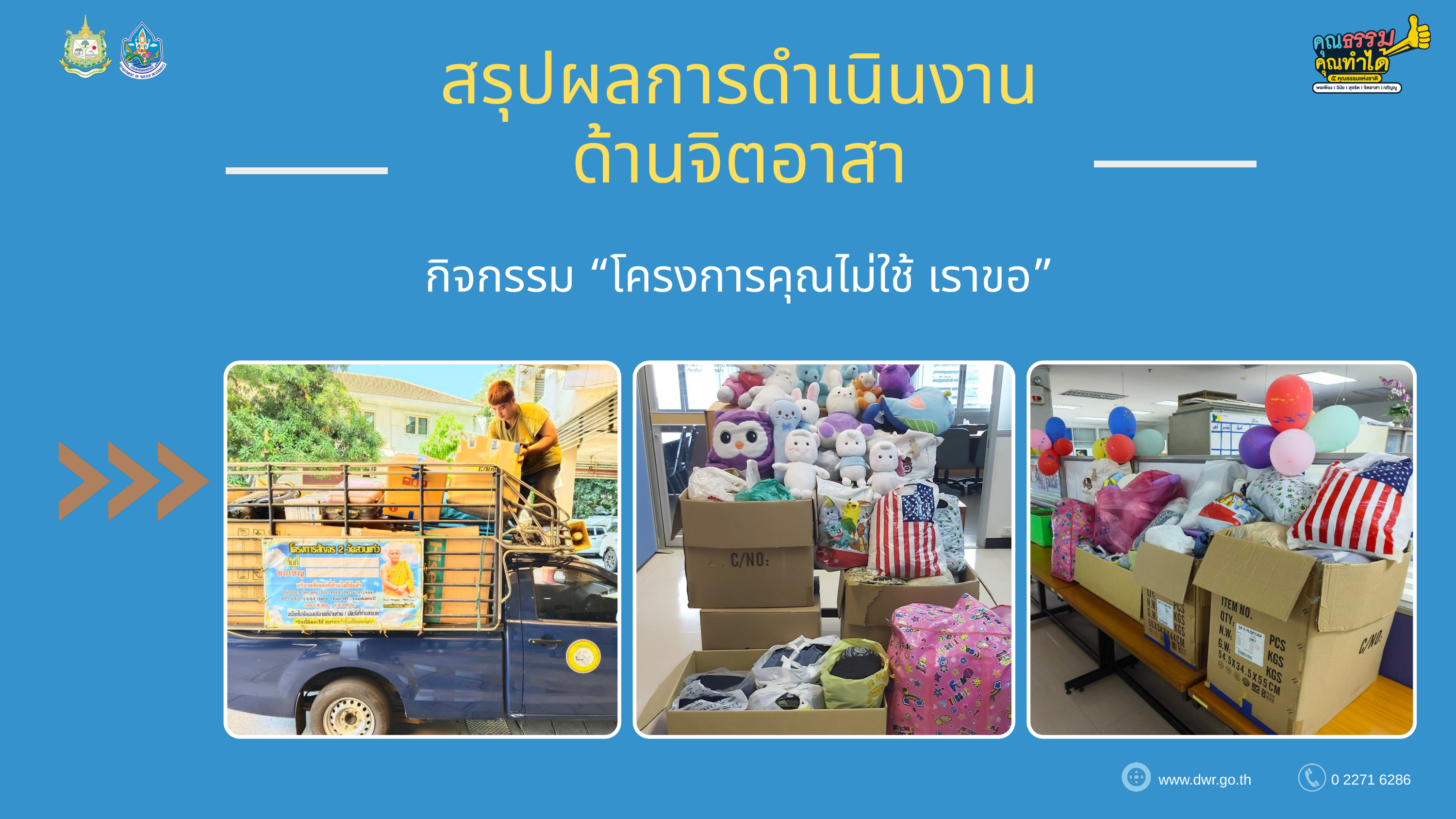

สรุปผลการดำเนินงาน
ด้านจิตอาสา

กิจกรรม “โครงการคุณไม่ใช้ เราขอ”

www.dwr.go.th
0 2271 6286